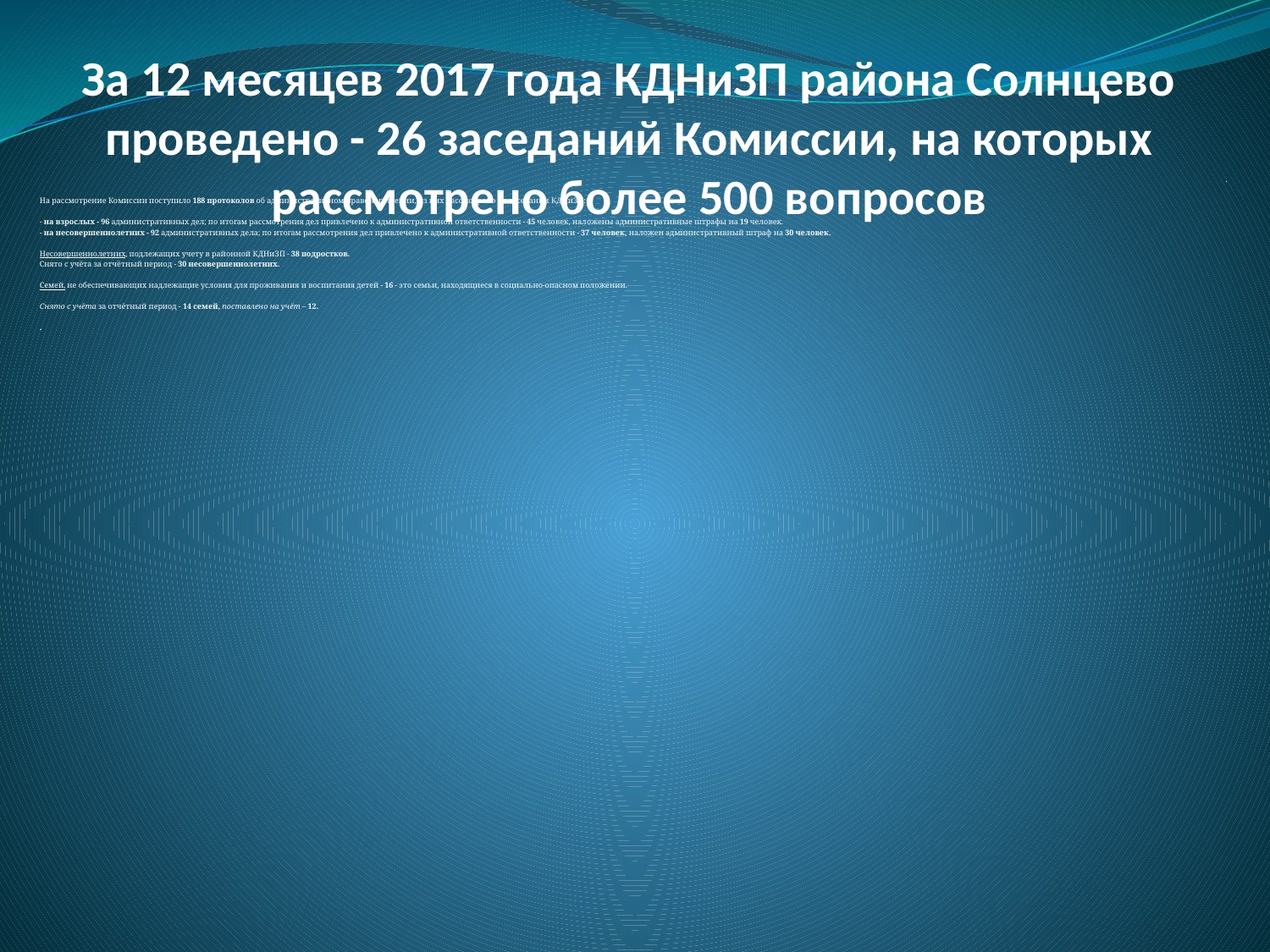

# За 12 месяцев 2017 года КДНиЗП района Солнцево проведено - 26 заседаний Комиссии, на которых рассмотрено более 500 вопросов
.

На рассмотрение Комиссии поступило 188 протоколов об административном правонарушении, из них рассмотрено на заседании КДНиЗП:

- на взрослых - 96 административных дел; по итогам рассмотрения дел привлечено к административной ответственности - 45 человек, наложены административные штрафы на 19 человек.
- на несовершеннолетних - 92 административных дела; по итогам рассмотрения дел привлечено к административной ответственности - 37 человек, наложен административный штраф на 30 человек.

Несовершеннолетних, подлежащих учету в районной КДНиЗП - 38 подростков.
Снято с учёта за отчётный период - 30 несовершеннолетних.

Семей, не обеспечивающих надлежащие условия для проживания и воспитания детей - 16 - это семьи, находящиеся в социально-опасном положении.

Снято с учёта за отчётный период - 14 семей, поставлено на учёт – 12.

.